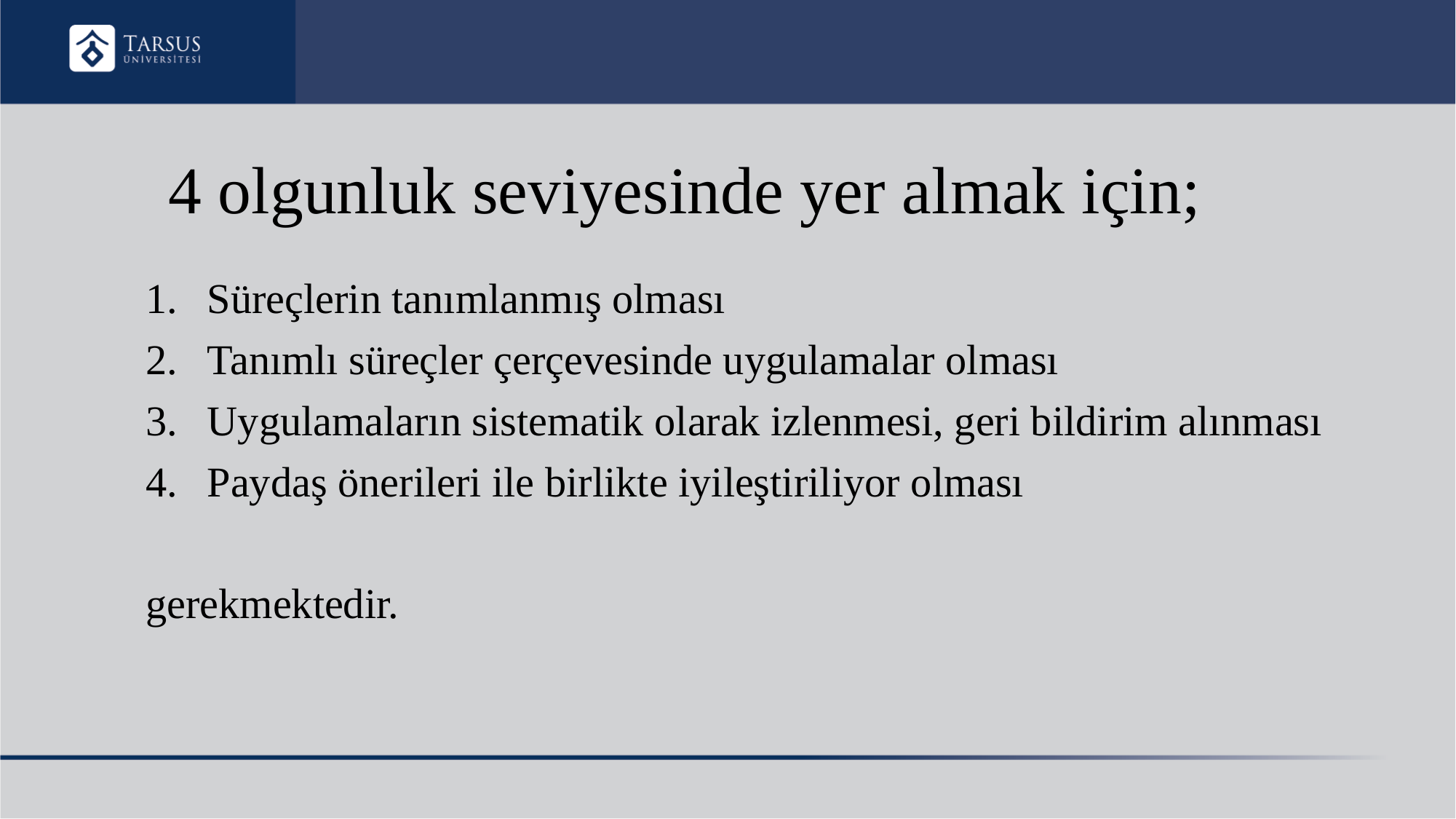

# 4 olgunluk seviyesinde yer almak için;
Süreçlerin tanımlanmış olması
Tanımlı süreçler çerçevesinde uygulamalar olması
Uygulamaların sistematik olarak izlenmesi, geri bildirim alınması
Paydaş önerileri ile birlikte iyileştiriliyor olması

gerekmektedir.